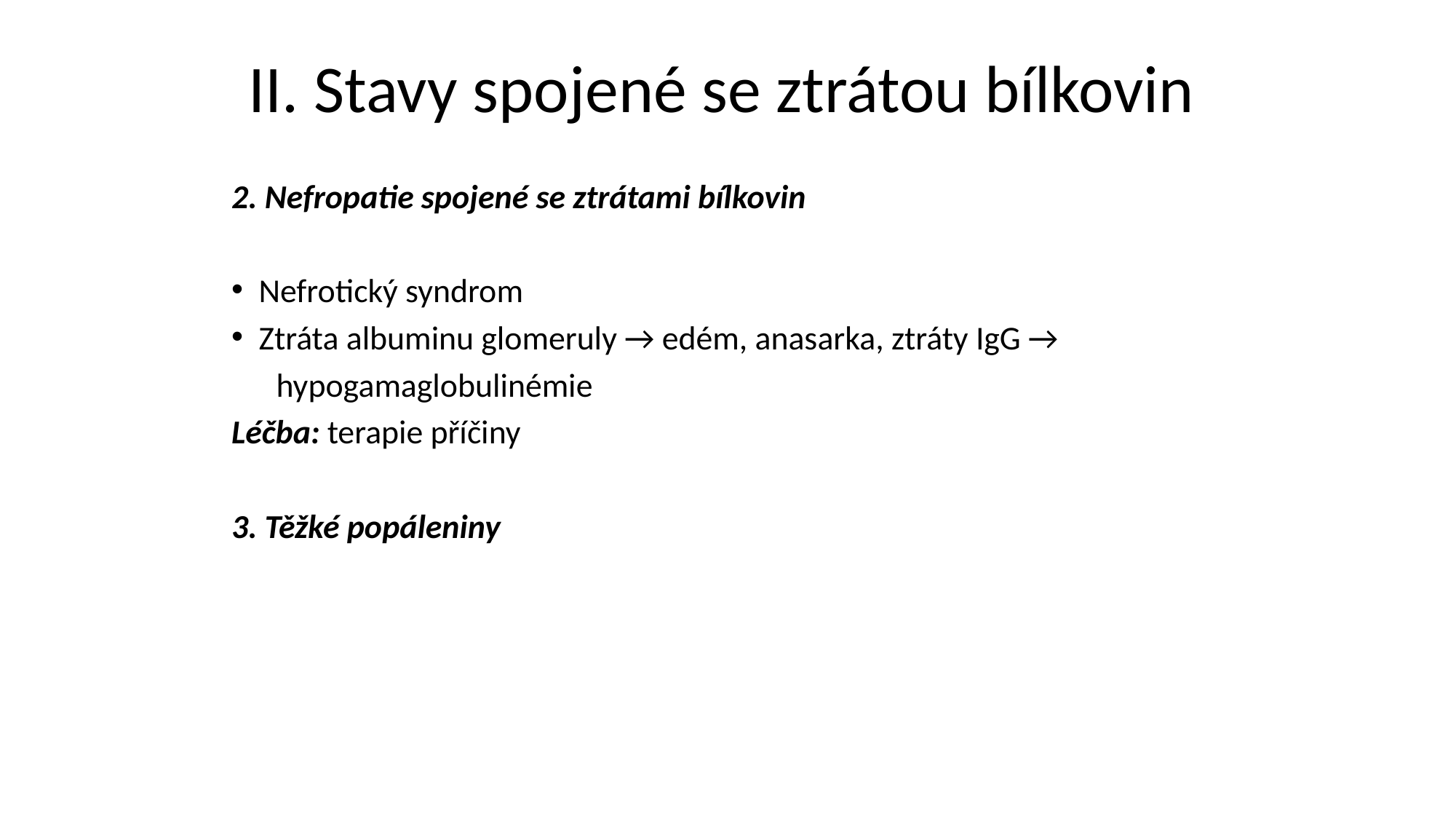

# II. Stavy spojené se ztrátou bílkovin
2. Nefropatie spojené se ztrátami bílkovin

Nefrotický syndrom
Ztráta albuminu glomeruly → edém, anasarka, ztráty IgG →
      hypogamaglobulinémie
Léčba: terapie příčiny

3. Těžké popáleniny